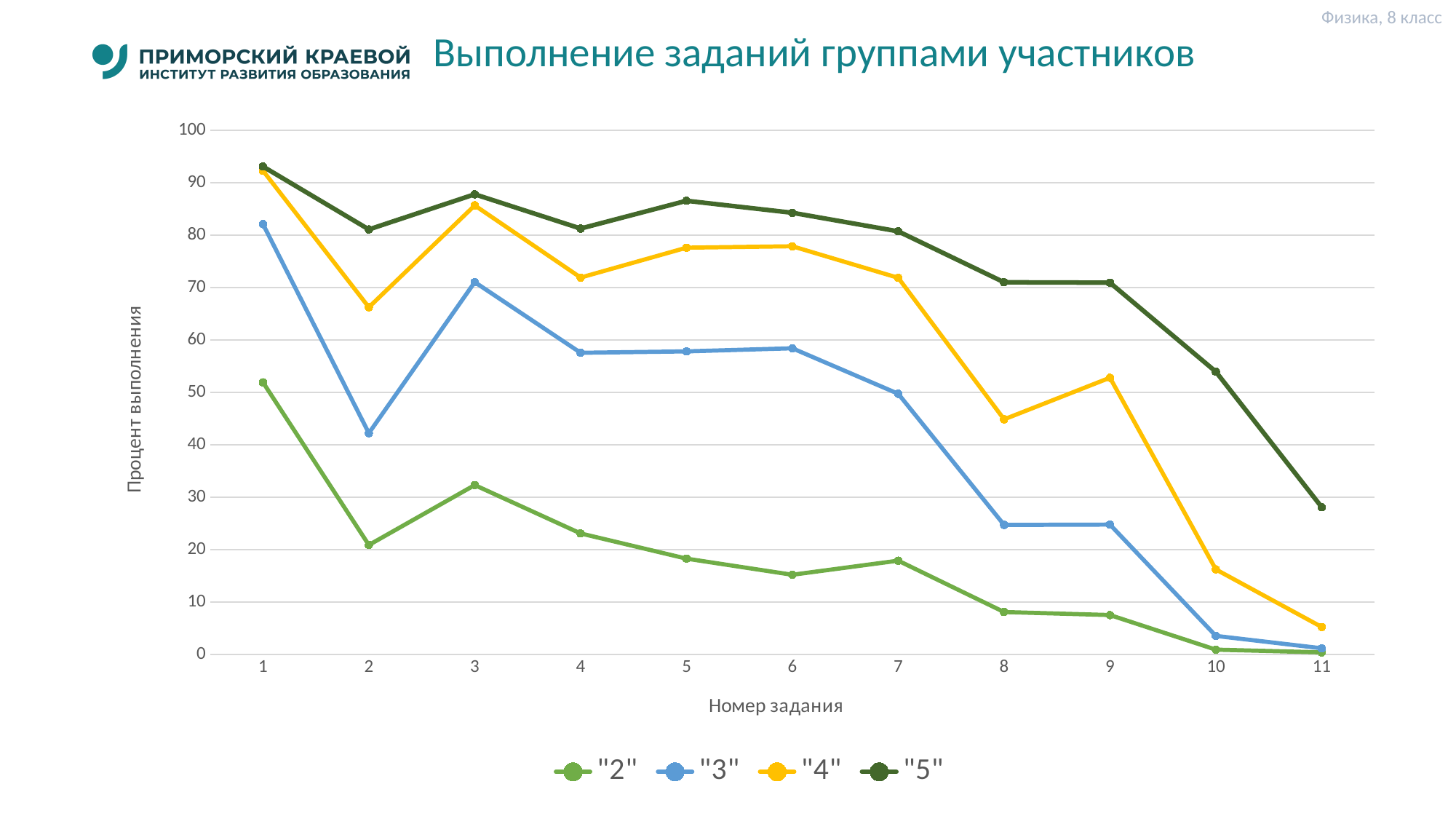

Физика, 8 класс
# Выполнение заданий группами участников

### Chart

| Category | "2" | "3" | "4" | "5" |
|---|---|---|---|---|
| 1 | 51.92 | 82.12 | 92.31 | 93.11 |
| 2 | 20.87 | 42.23 | 66.25 | 81.1 |
| 3 | 32.31 | 71.05 | 85.69 | 87.81 |
| 4 | 23.08 | 57.56 | 71.92 | 81.27 |
| 5 | 18.27 | 57.83 | 77.62 | 86.57 |
| 6 | 15.19 | 58.42 | 77.89 | 84.28 |
| 7 | 17.88 | 49.74 | 71.87 | 80.74 |
| 8 | 8.08 | 24.7 | 44.86 | 71.02 |
| 9 | 7.5 | 24.77 | 52.8 | 70.94 |
| 10 | 0.9 | 3.52 | 16.21 | 53.95 |
| 11 | 0.38 | 1.16 | 5.22 | 28.09 |